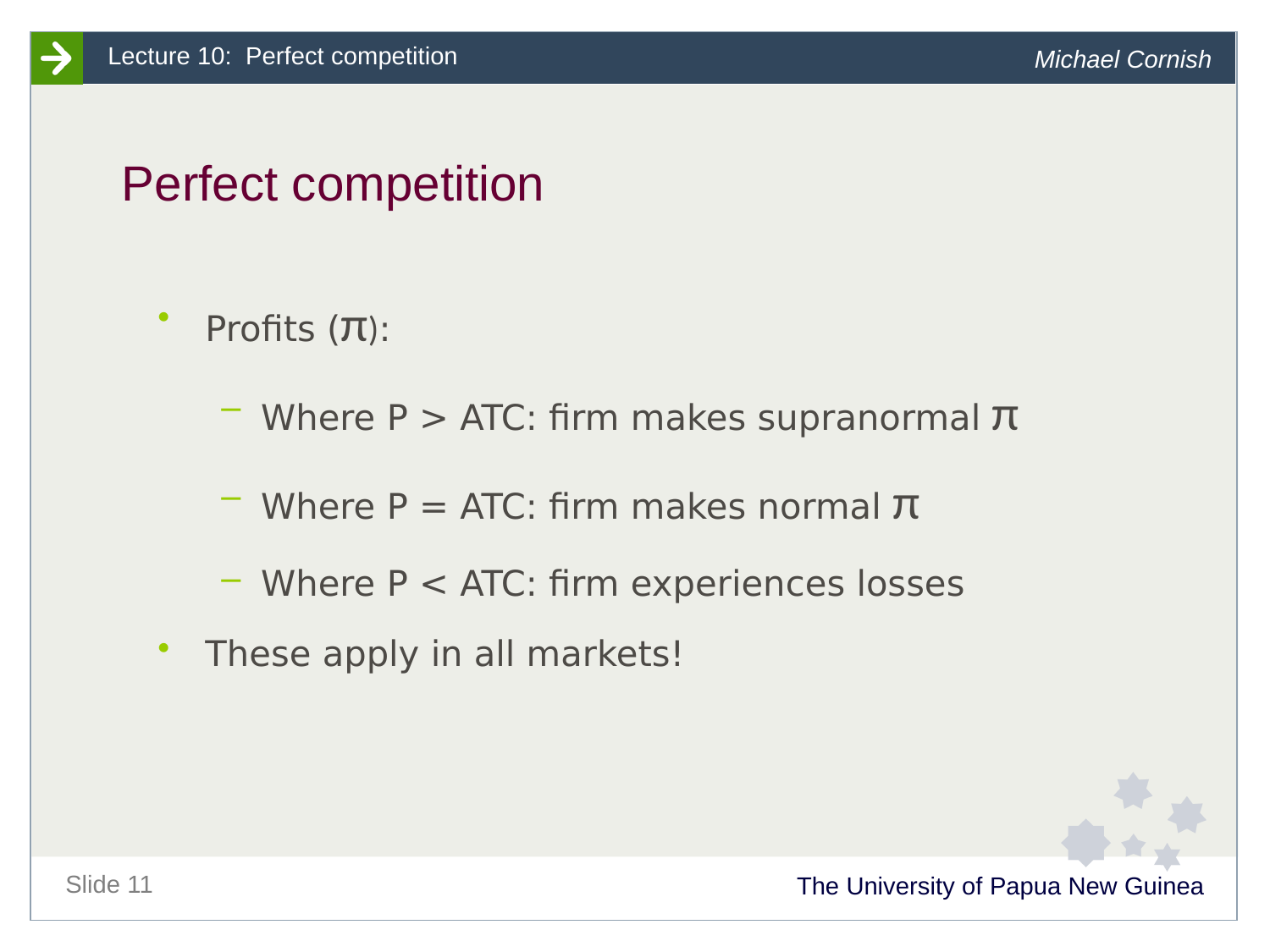

# Perfect competition
Profits (π):
Where P > ATC: firm makes supranormal π
Where P = ATC: firm makes normal π
Where P < ATC: firm experiences losses
These apply in all markets!